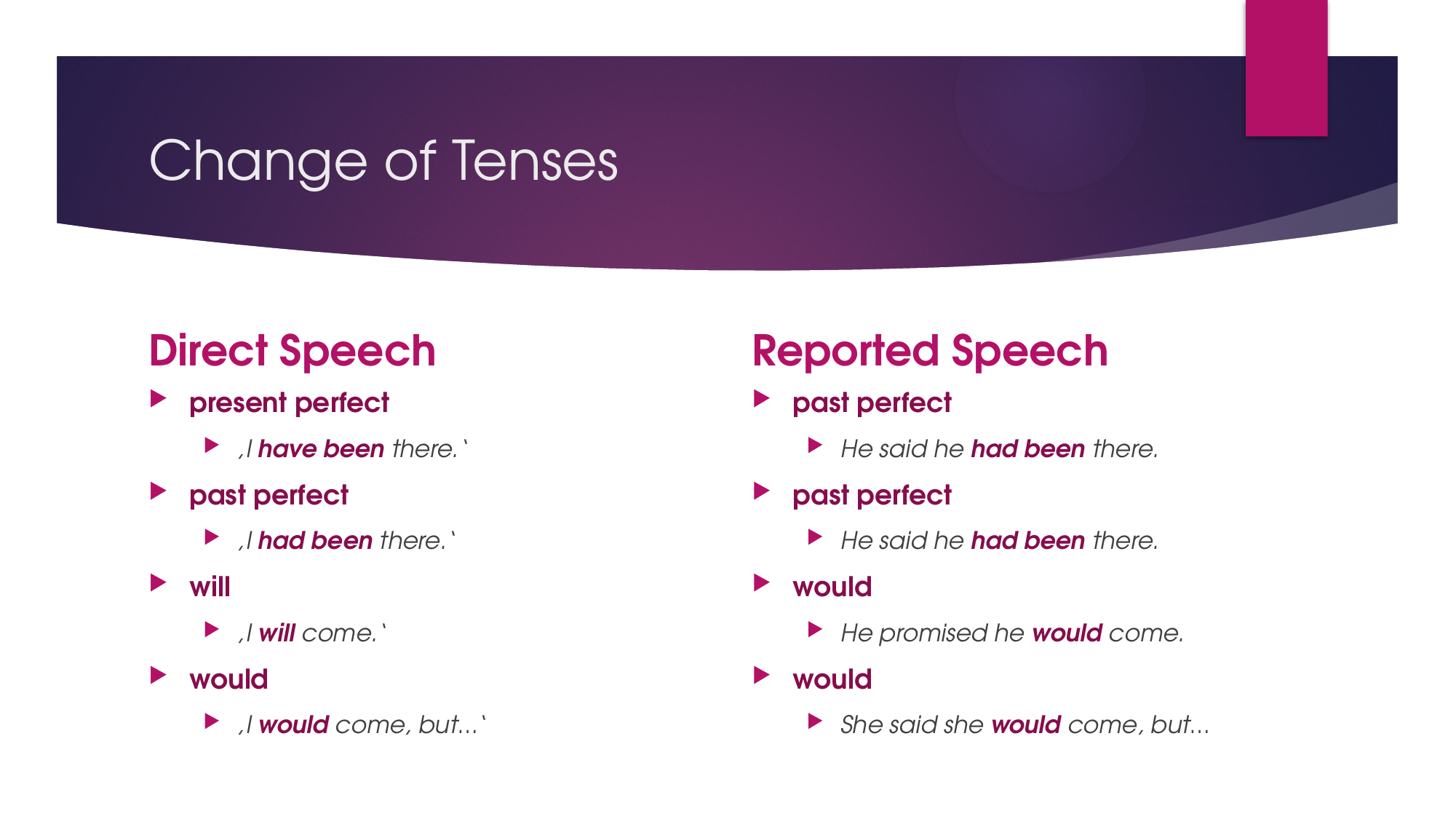

# Change of Tenses
Direct Speech
Reported Speech
present perfect
‚I have been there.‘
past perfect
‚I had been there.‘
will
‚I will come.‘
would
‚I would come, but…‘
past perfect
He said he had been there.
past perfect
He said he had been there.
would
He promised he would come.
would
She said she would come, but…